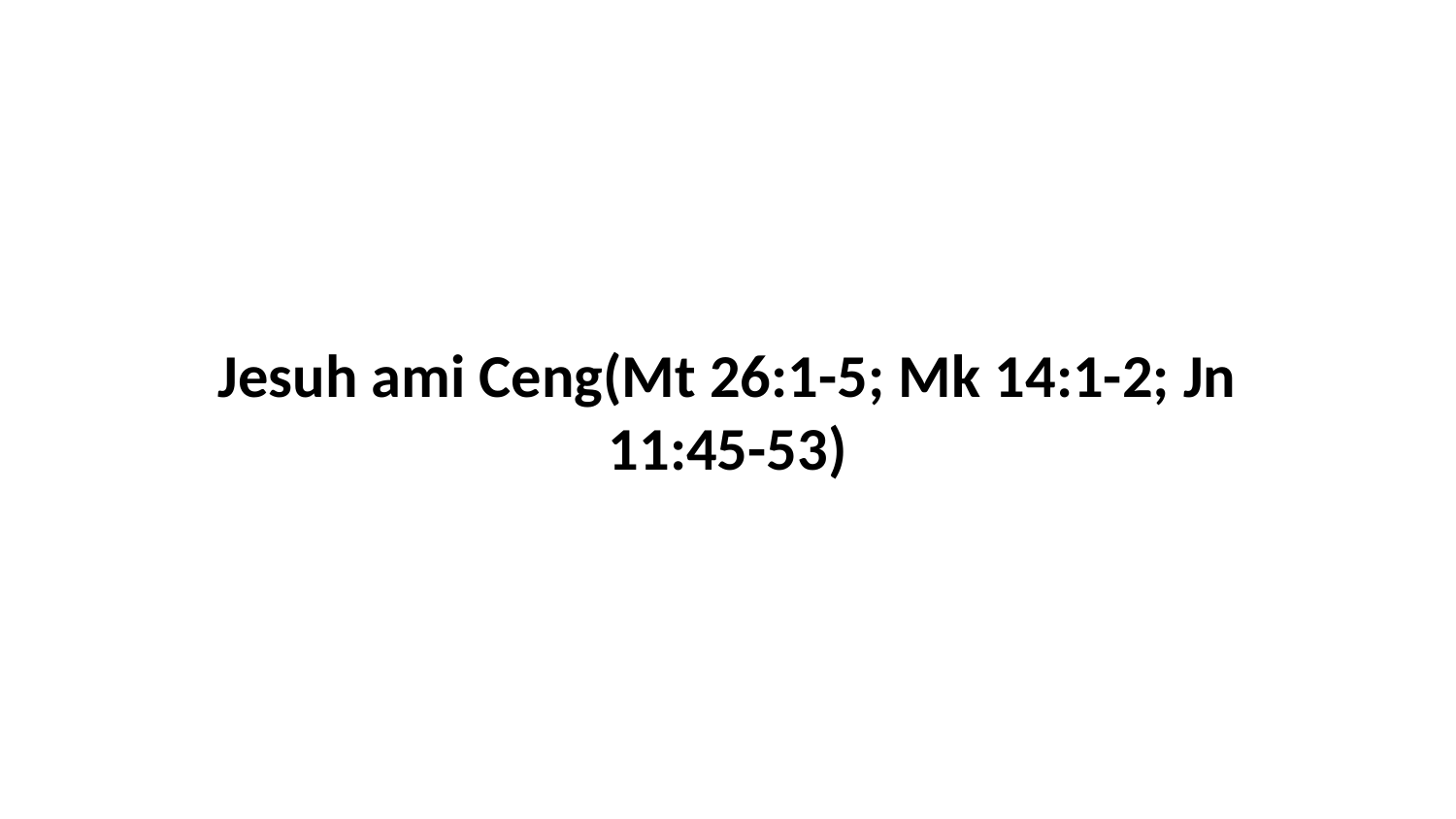

Jesuh ami Ceng(Mt 26:1-5; Mk 14:1-2; Jn 11:45-53)